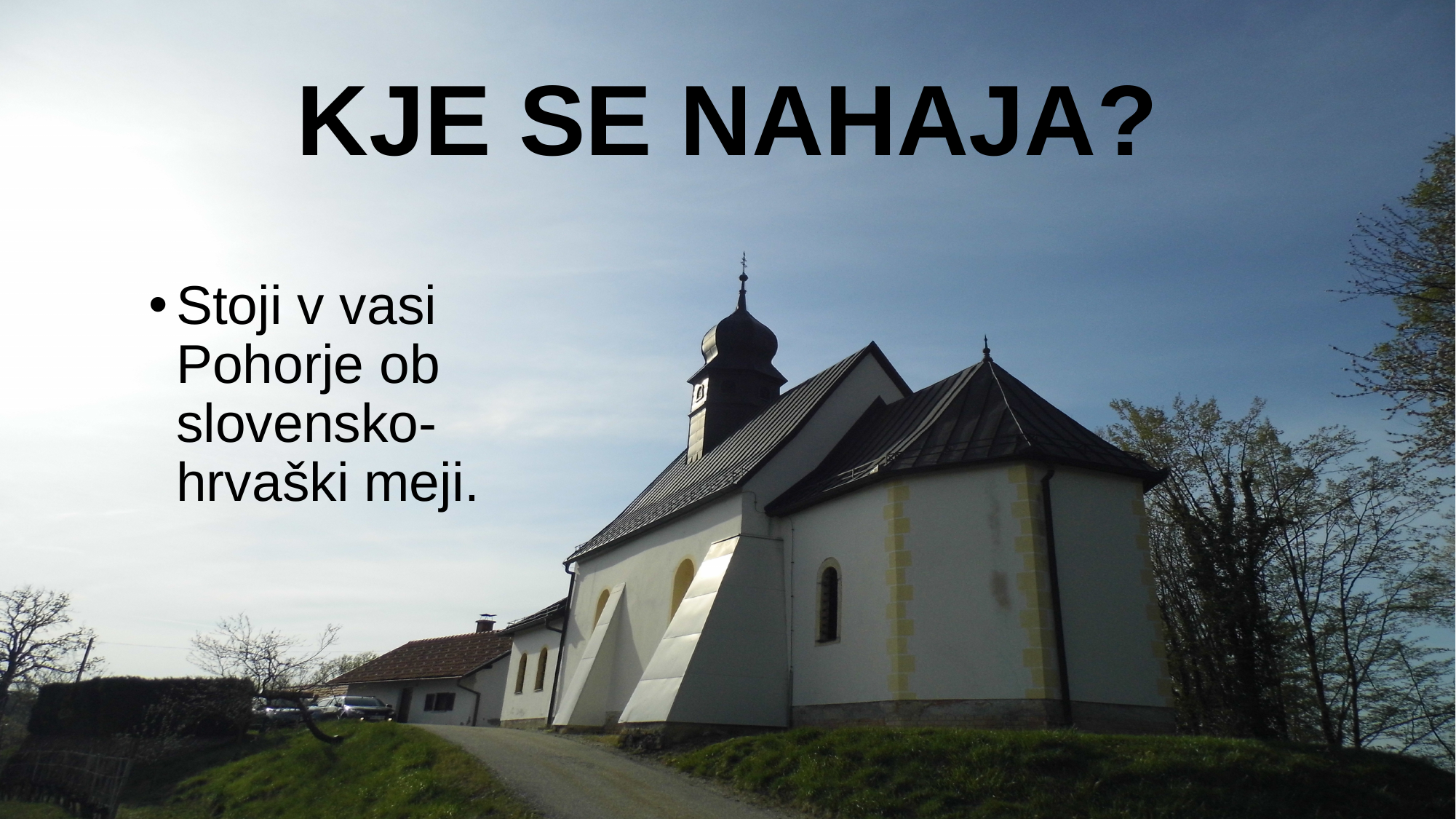

# KJE SE NAHAJA?
Stoji v vasi Pohorje ob slovensko-hrvaški meji.